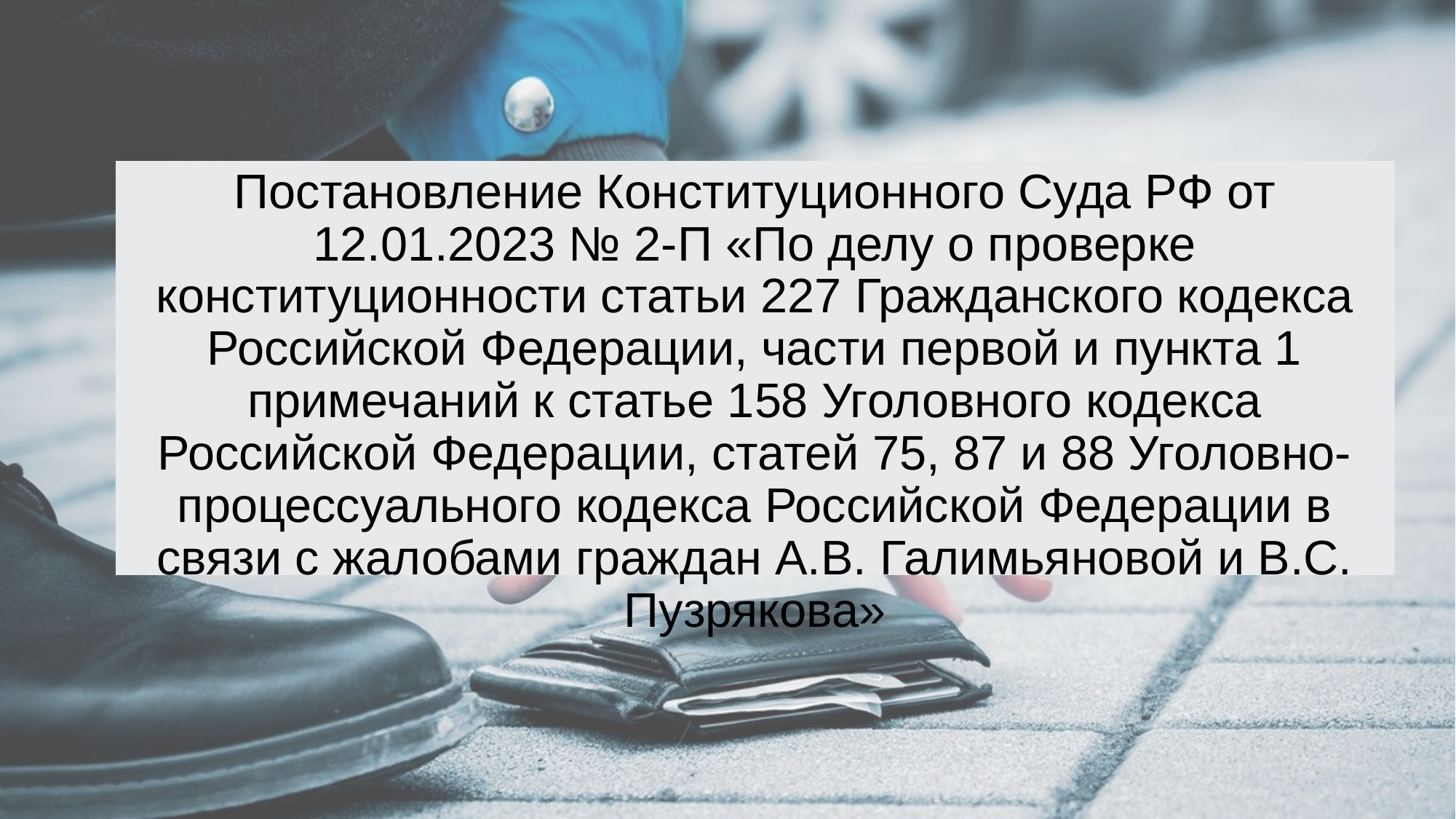

Постановление Конституционного Суда РФ от 12.01.2023 № 2-П «По делу о проверке конституционности статьи 227 Гражданского кодекса Российской Федерации, части первой и пункта 1 примечаний к статье 158 Уголовного кодекса Российской Федерации, статей 75, 87 и 88 Уголовно-процессуального кодекса Российской Федерации в связи с жалобами граждан А.В. Галимьяновой и В.С. Пузрякова»